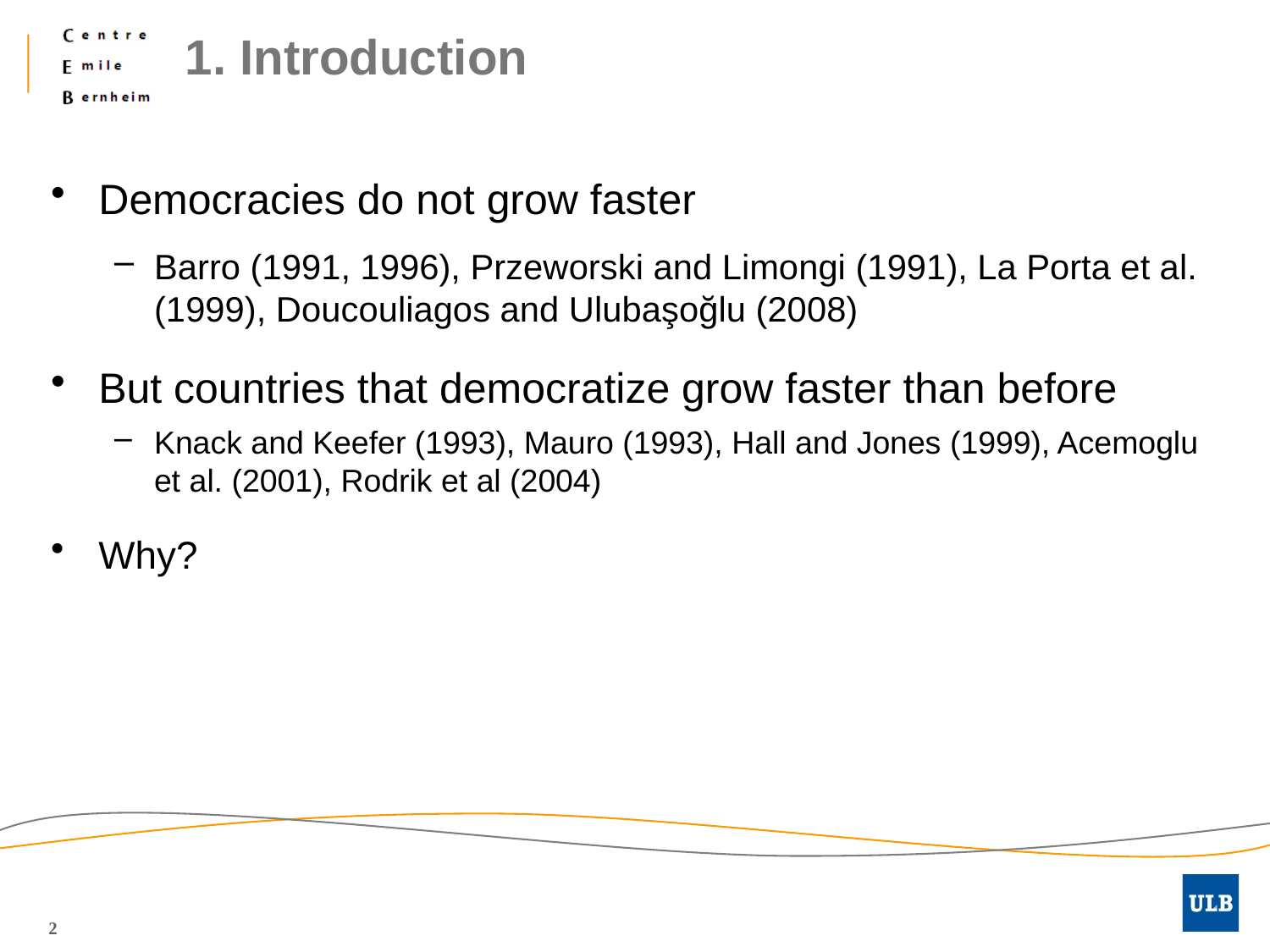

# 1. Introduction
Democracies do not grow faster
Barro (1991, 1996), Przeworski and Limongi (1991), La Porta et al. (1999), Doucouliagos and Ulubaşoğlu (2008)
But countries that democratize grow faster than before
Knack and Keefer (1993), Mauro (1993), Hall and Jones (1999), Acemoglu et al. (2001), Rodrik et al (2004)
Why?
2